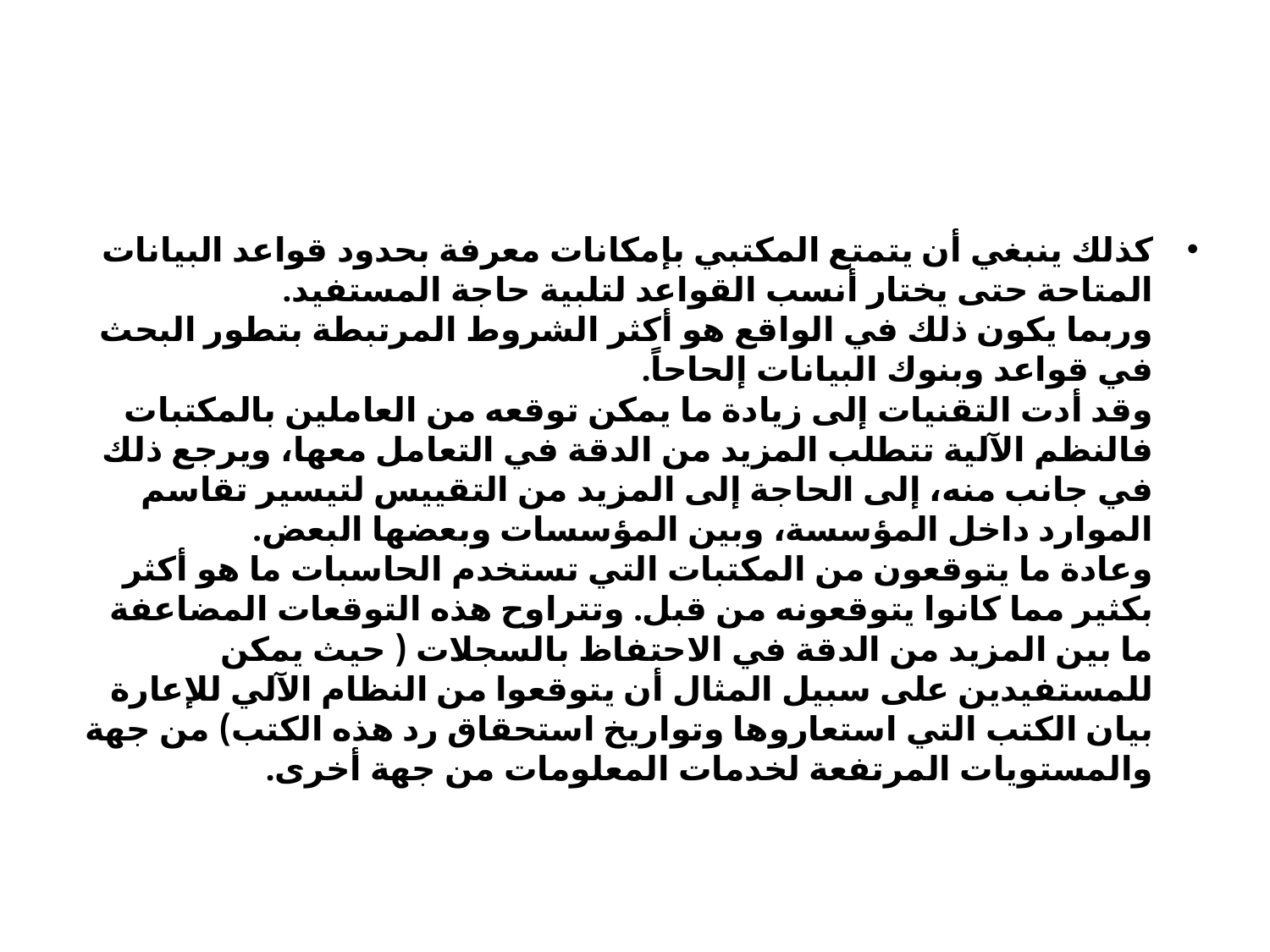

#
كذلك ينبغي أن يتمتع المكتبي بإمكانات معرفة بحدود قواعد البيانات المتاحة حتى يختار أنسب القواعد لتلبية حاجة المستفيد.
وربما يكون ذلك في الواقع هو أكثر الشروط المرتبطة بتطور البحث في قواعد وبنوك البيانات إلحاحاً.
وقد أدت التقنيات إلى زيادة ما يمكن توقعه من العاملين بالمكتبات فالنظم الآلية تتطلب المزيد من الدقة في التعامل معها، ويرجع ذلك في جانب منه، إلى الحاجة إلى المزيد من التقييس لتيسير تقاسم الموارد داخل المؤسسة، وبين المؤسسات وبعضها البعض.
وعادة ما يتوقعون من المكتبات التي تستخدم الحاسبات ما هو أكثر بكثير مما كانوا يتوقعونه من قبل. وتتراوح هذه التوقعات المضاعفة ما بين المزيد من الدقة في الاحتفاظ بالسجلات ( حيث يمكن للمستفيدين على سبيل المثال أن يتوقعوا من النظام الآلي للإعارة بيان الكتب التي استعاروها وتواريخ استحقاق رد هذه الكتب) من جهة والمستويات المرتفعة لخدمات المعلومات من جهة أخرى.